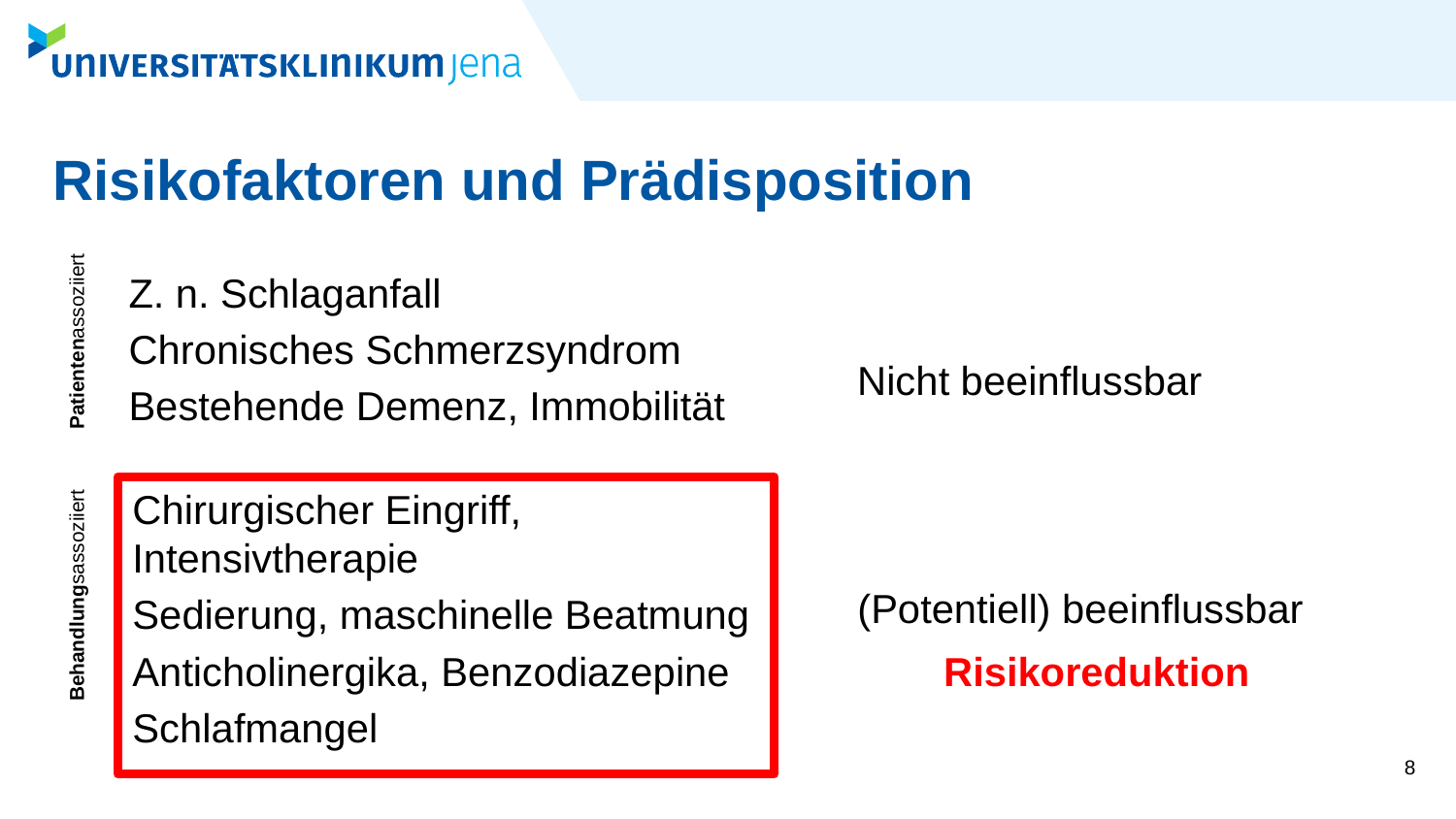

# Risikofaktoren und Prädisposition
Z. n. Schlaganfall
Chronisches Schmerzsyndrom
Bestehende Demenz, Immobilität
Nicht beeinflussbar
Patientenassoziiert
Chirurgischer Eingriff, Intensivtherapie
Sedierung, maschinelle Beatmung
Anticholinergika, Benzodiazepine
Schlafmangel

(Potentiell) beeinflussbar
Behandlungsassoziiert
Risikoreduktion
8